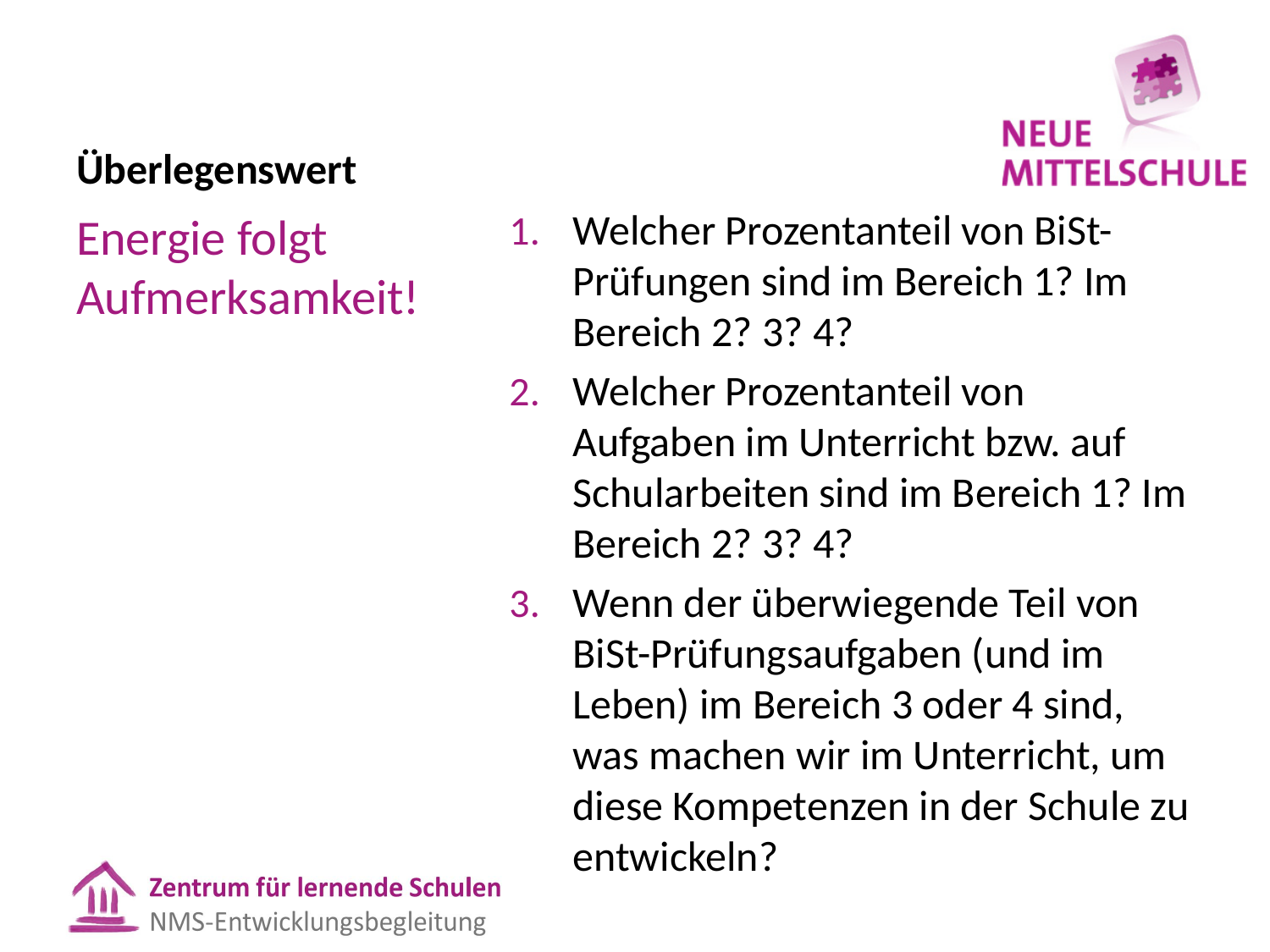

# Überlegenswert
Welcher Prozentanteil von BiSt-Prüfungen sind im Bereich 1? Im Bereich 2? 3? 4?
Welcher Prozentanteil von Aufgaben im Unterricht bzw. auf Schularbeiten sind im Bereich 1? Im Bereich 2? 3? 4?
Wenn der überwiegende Teil von BiSt-Prüfungsaufgaben (und im Leben) im Bereich 3 oder 4 sind, was machen wir im Unterricht, um diese Kompetenzen in der Schule zu entwickeln?

Energie folgt Aufmerksamkeit!